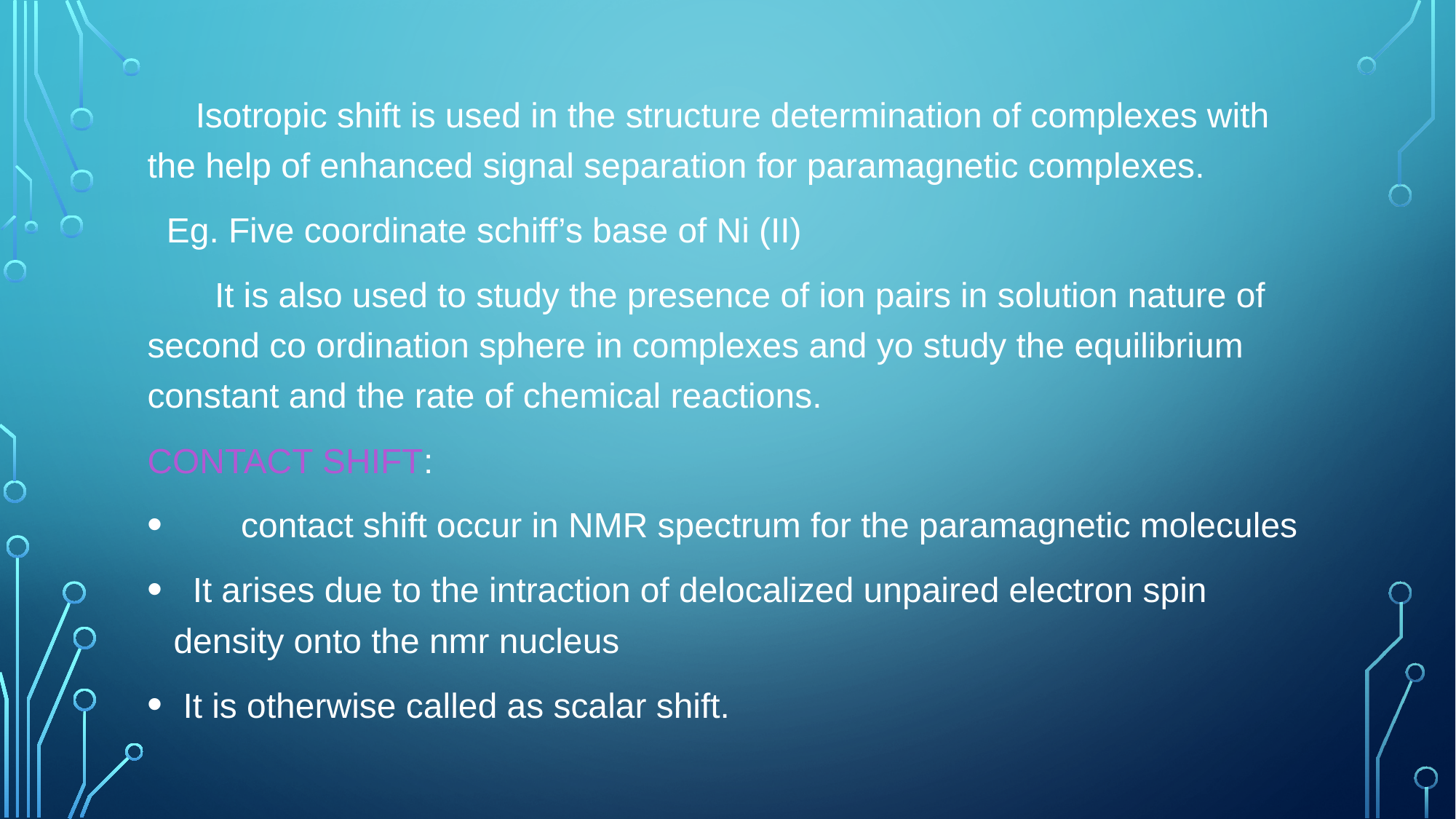

Isotropic shift is used in the structure determination of complexes with the help of enhanced signal separation for paramagnetic complexes.
  Eg. Five coordinate schiff’s base of Ni (II)
       It is also used to study the presence of ion pairs in solution nature of second co ordination sphere in complexes and yo study the equilibrium constant and the rate of chemical reactions.
CONTACT SHIFT:
       contact shift occur in NMR spectrum for the paramagnetic molecules
  It arises due to the intraction of delocalized unpaired electron spin density onto the nmr nucleus
 It is otherwise called as scalar shift.